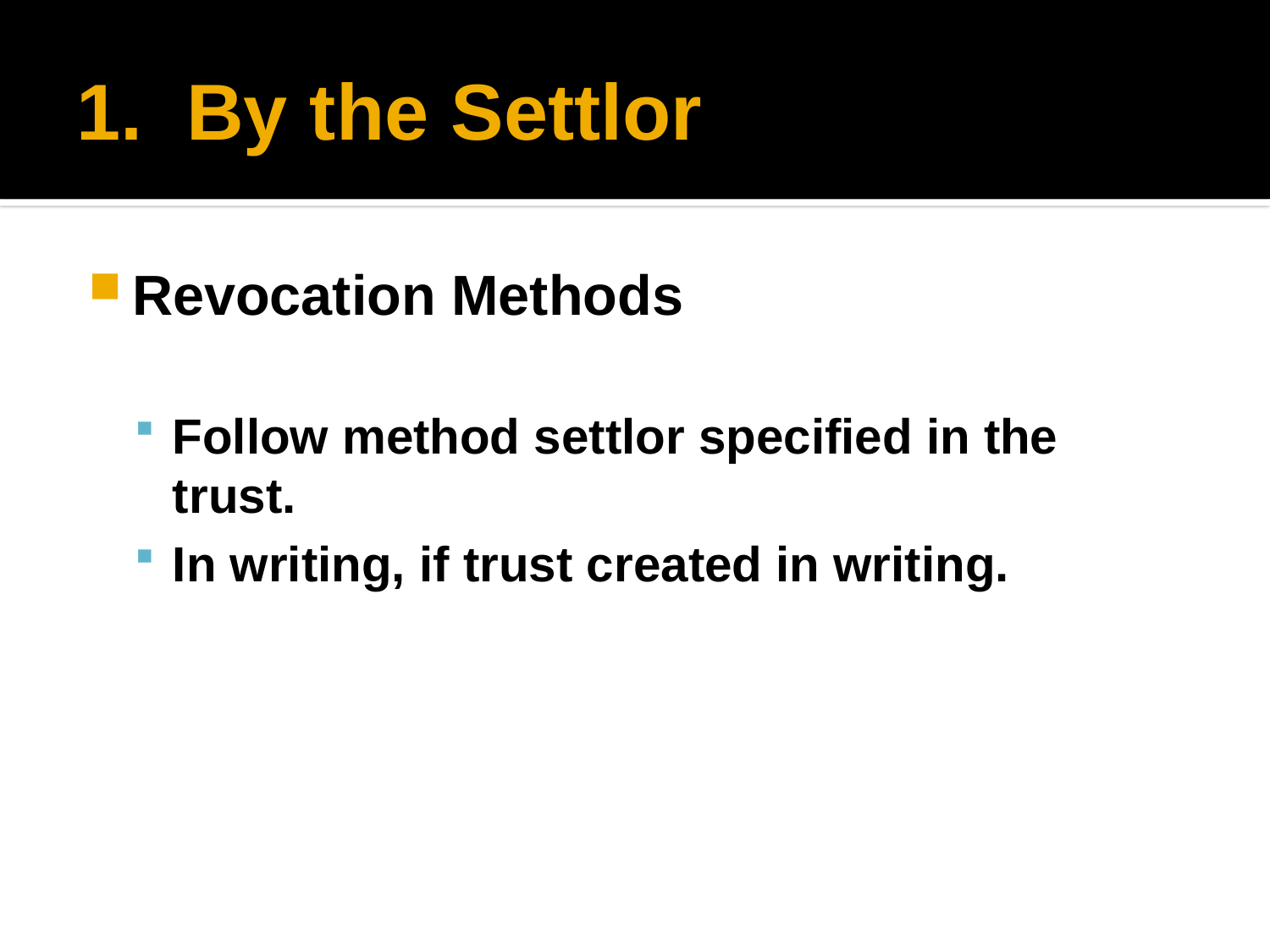

# 1.  By the Settlor
Revocation Methods

Follow method settlor specified in the trust.
In writing, if trust created in writing.